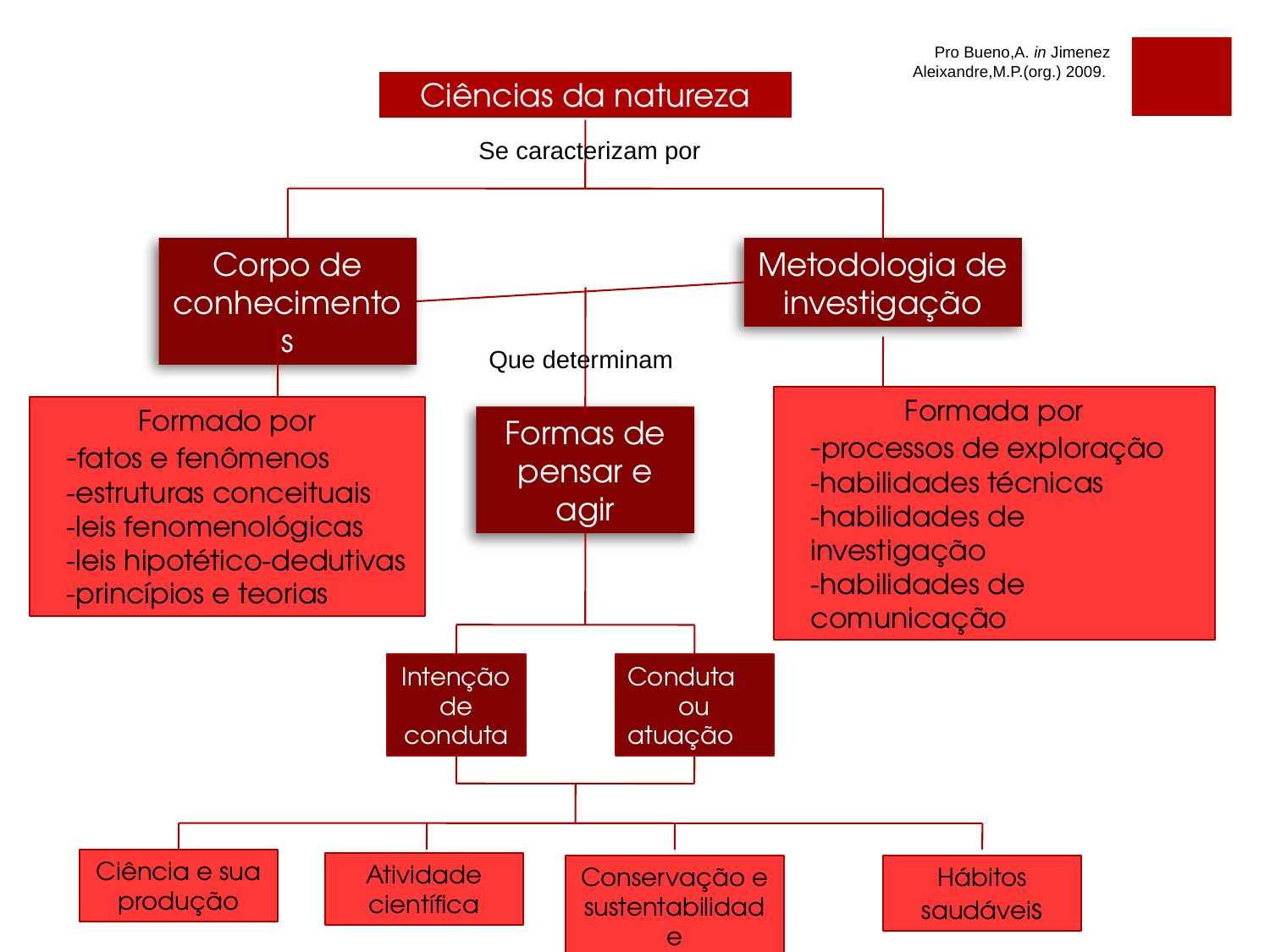

Pro Bueno,A. in Jimenez Aleixandre,M.P.(org.) 2009.
Ciências da natureza
Se caracterizam por
Corpo de conhecimentos
Metodologia de investigação
Que determinam
Formada por
-processos de exploração
-habilidades técnicas
-habilidades de investigação
-habilidades de comunicação
Formado por
-fatos e fenômenos
-estruturas conceituais
-leis fenomenológicas
-leis hipotético-dedutivas
-princípios e teorias
Formas de pensar e agir
Intenção de conduta
Conduta
ou
atuação
Ciência e sua produção
Atividade científica
Hábitos saudáveis
Conservação e sustentabilidade